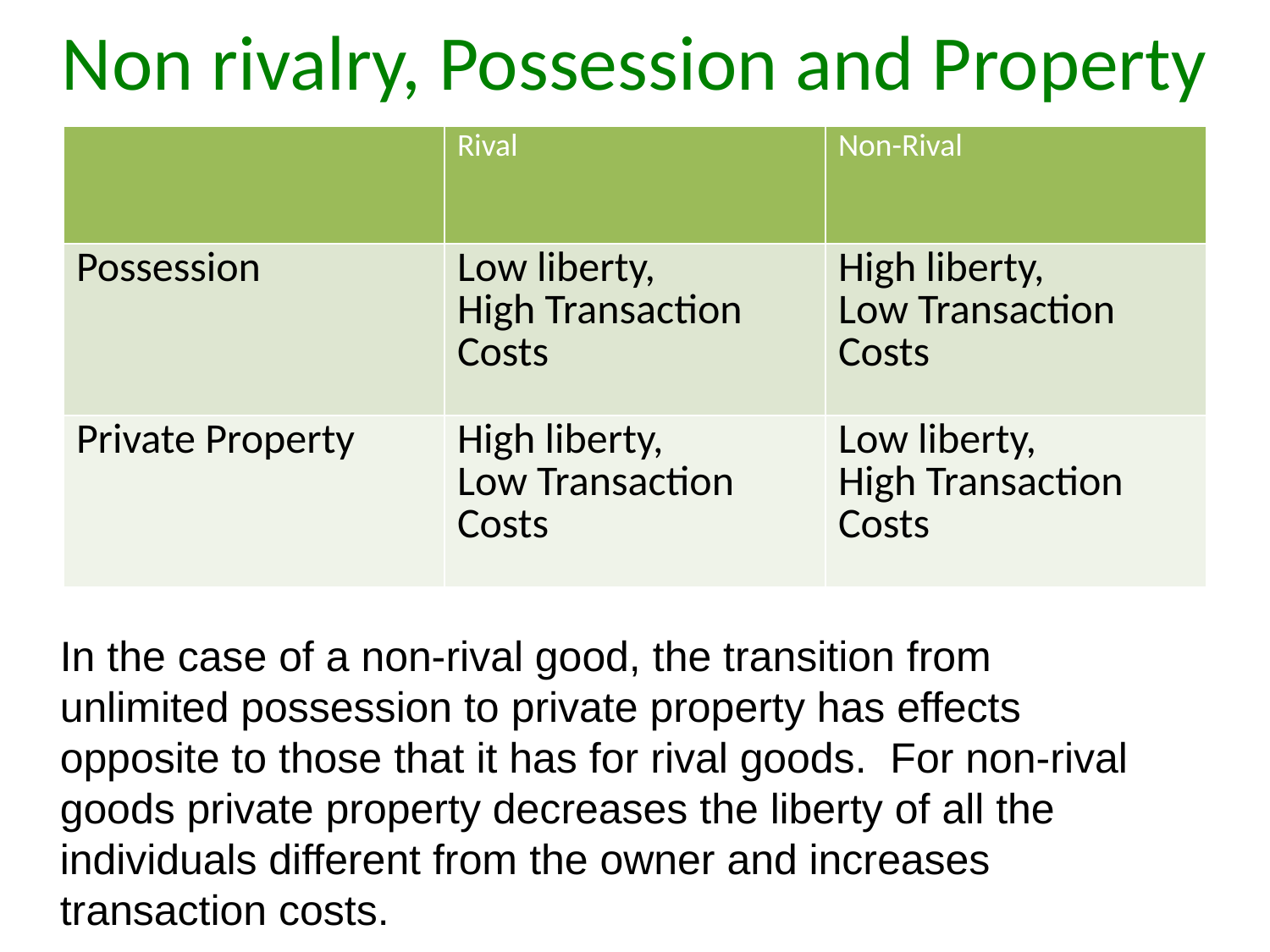

# Non rivalry, Possession and Property
|  | Rival | Non-Rival |
| --- | --- | --- |
| Possession | Low liberty, High Transaction Costs | High liberty, Low Transaction Costs |
| Private Property | High liberty, Low Transaction Costs | Low liberty, High Transaction Costs |
In the case of a non-rival good, the transition from unlimited possession to private property has effects opposite to those that it has for rival goods.  For non-rival goods private property decreases the liberty of all the individuals different from the owner and increases transaction costs.